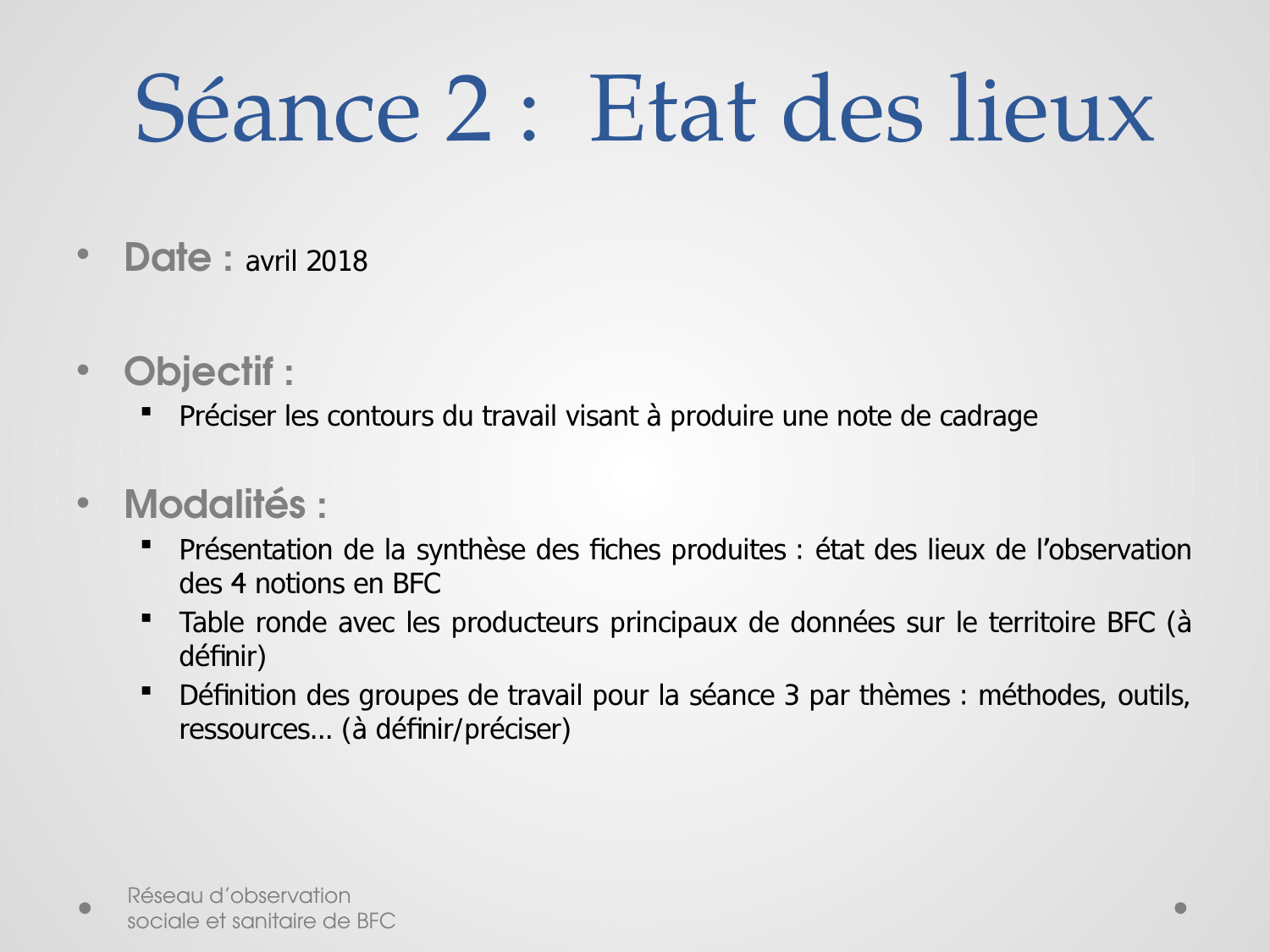

# Séance 2 :  Etat des lieux
Date : avril 2018

Objectif :
Préciser les contours du travail visant à produire une note de cadrage

Modalités :
Présentation de la synthèse des fiches produites : état des lieux de l’observation des 4 notions en BFC
Table ronde avec les producteurs principaux de données sur le territoire BFC (à définir)
Définition des groupes de travail pour la séance 3 par thèmes : méthodes, outils, ressources… (à définir/préciser)